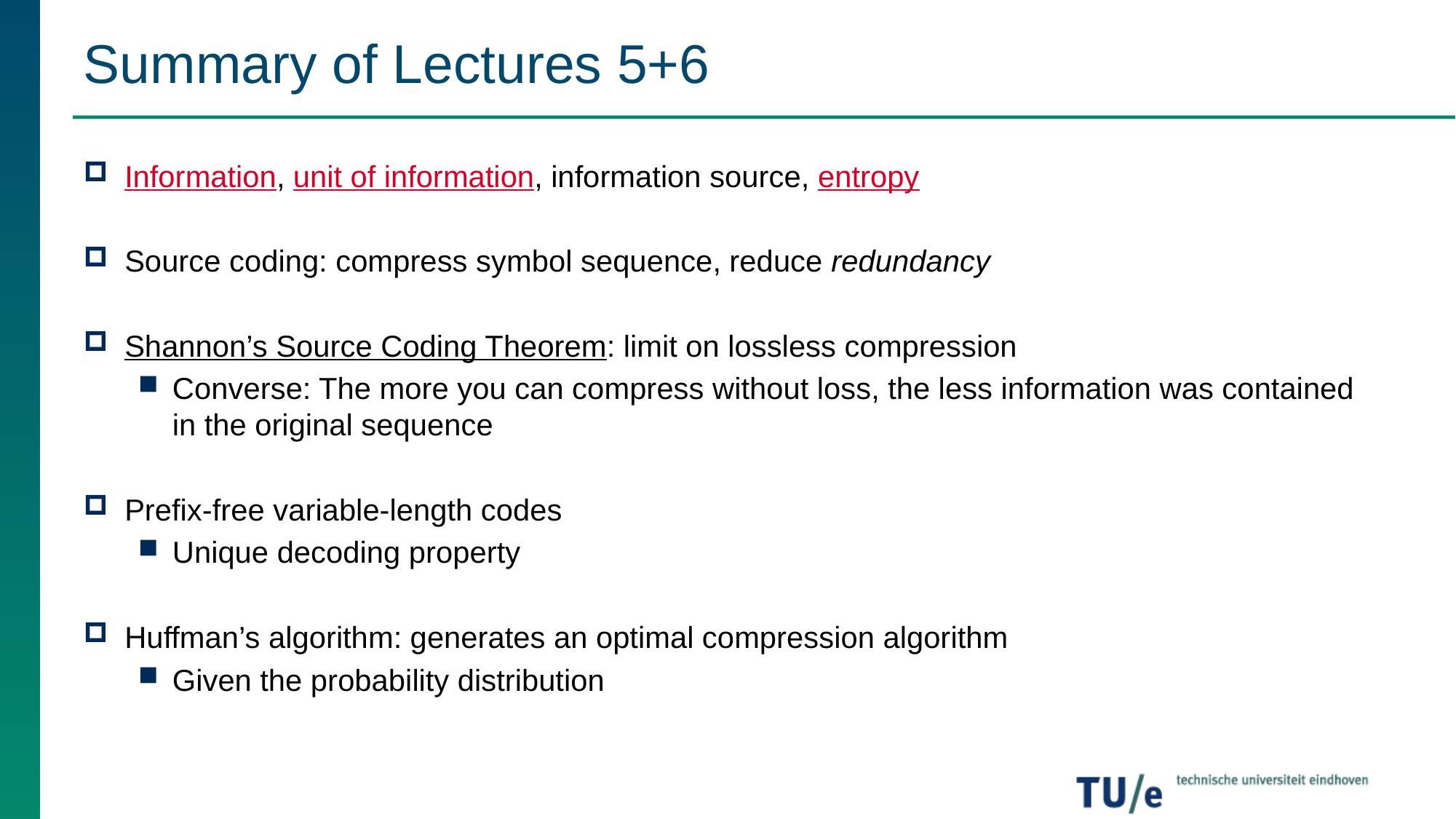

# Summary of Lectures 5+6
Information, unit of information, information source, entropy

Source coding: compress symbol sequence, reduce redundancy

Shannon’s Source Coding Theorem: limit on lossless compression
Converse: The more you can compress without loss, the less information was contained in the original sequence

Prefix-free variable-length codes
Unique decoding property

Huffman’s algorithm: generates an optimal compression algorithm
Given the probability distribution